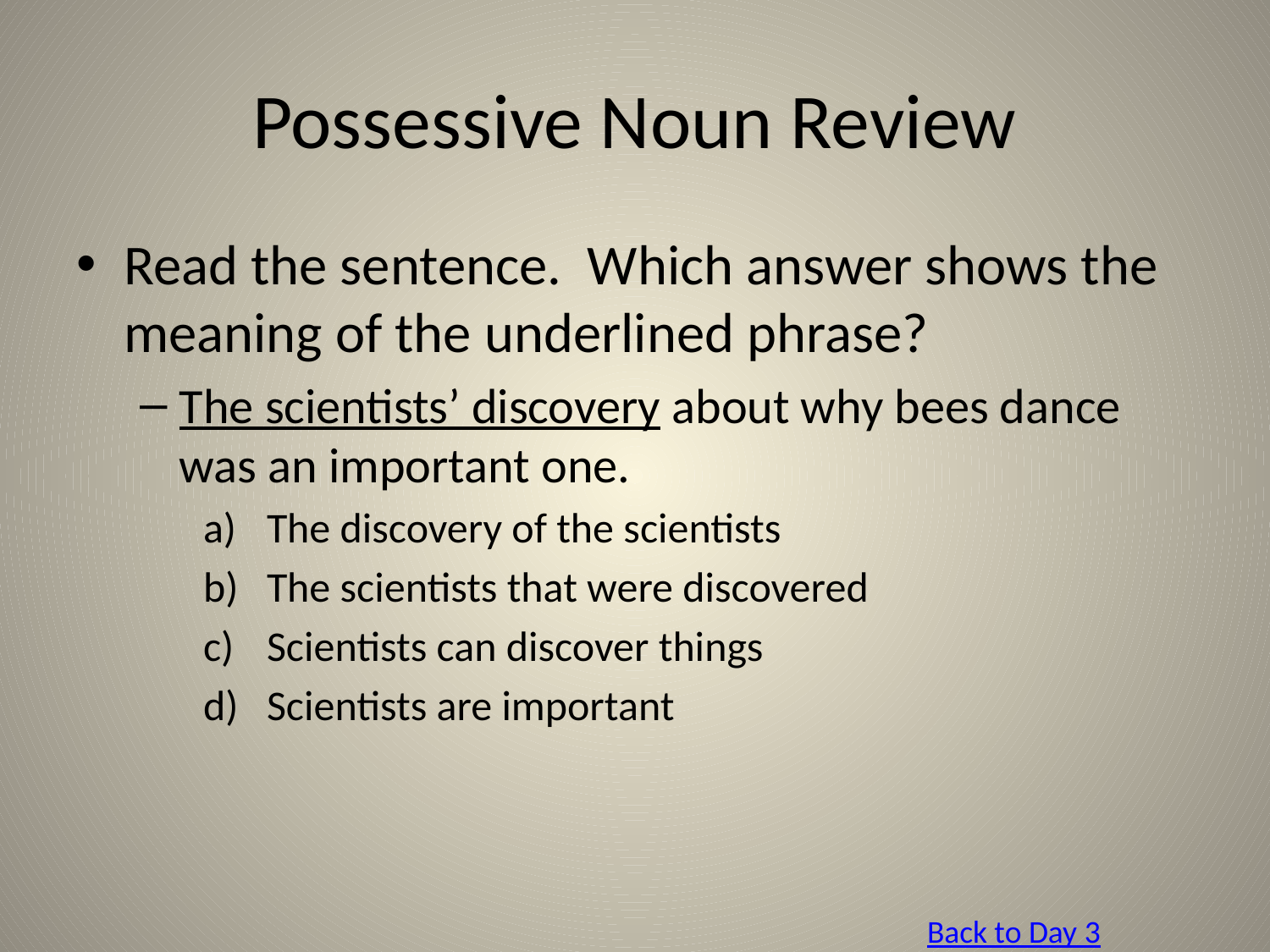

# Possessive Noun Review
Read the sentence.  Which answer shows the meaning of the underlined phrase?
The scientists’ discovery about why bees dance was an important one.
The discovery of the scientists
The scientists that were discovered
Scientists can discover things
Scientists are important
Back to Day 3